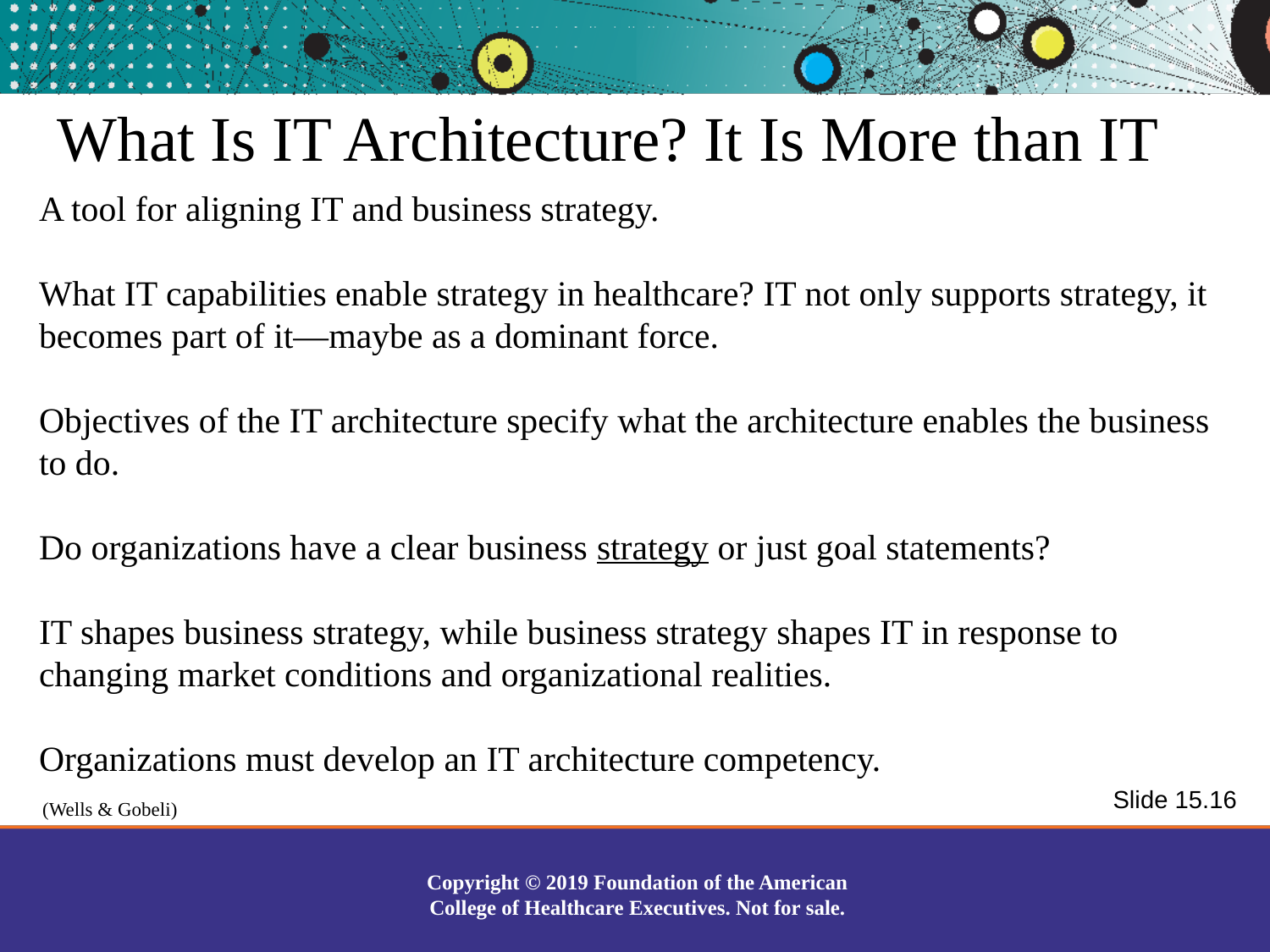

What Is IT Architecture? It Is More than IT
A tool for aligning IT and business strategy.

What IT capabilities enable strategy in healthcare? IT not only supports strategy, it becomes part of it—maybe as a dominant force.

Objectives of the IT architecture specify what the architecture enables the business to do.

Do organizations have a clear business strategy or just goal statements?

IT shapes business strategy, while business strategy shapes IT in response to changing market conditions and organizational realities.

Organizations must develop an IT architecture competency.
Slide 15.16
(Wells & Gobeli)
Copyright © 2019 Foundation of the American College of Healthcare Executives. Not for sale.